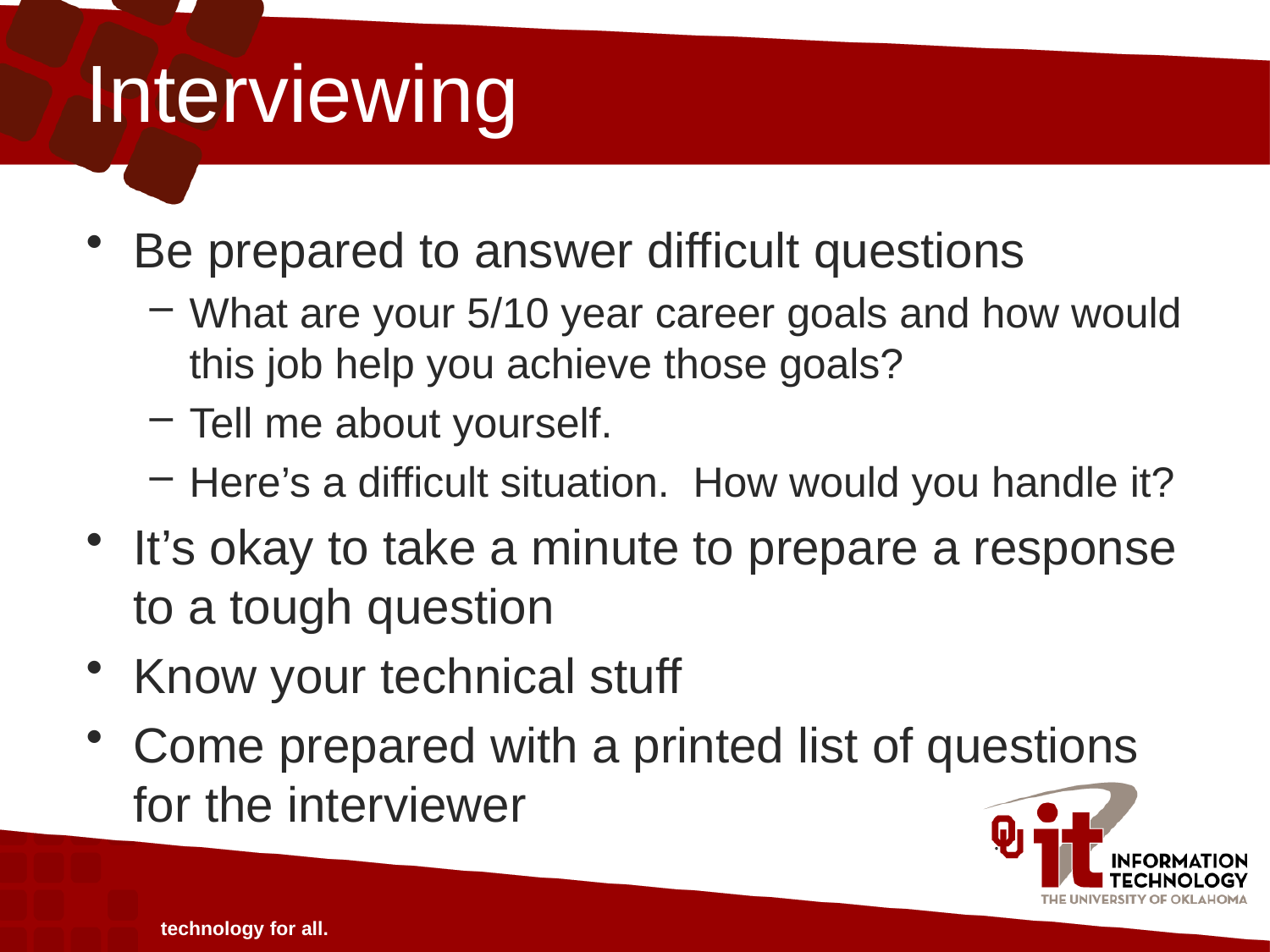

# Interviewing
Be prepared to answer difficult questions
What are your 5/10 year career goals and how would this job help you achieve those goals?
Tell me about yourself.
Here’s a difficult situation.  How would you handle it?
It’s okay to take a minute to prepare a response to a tough question
Know your technical stuff
Come prepared with a printed list of questions for the interviewer
technology for all.